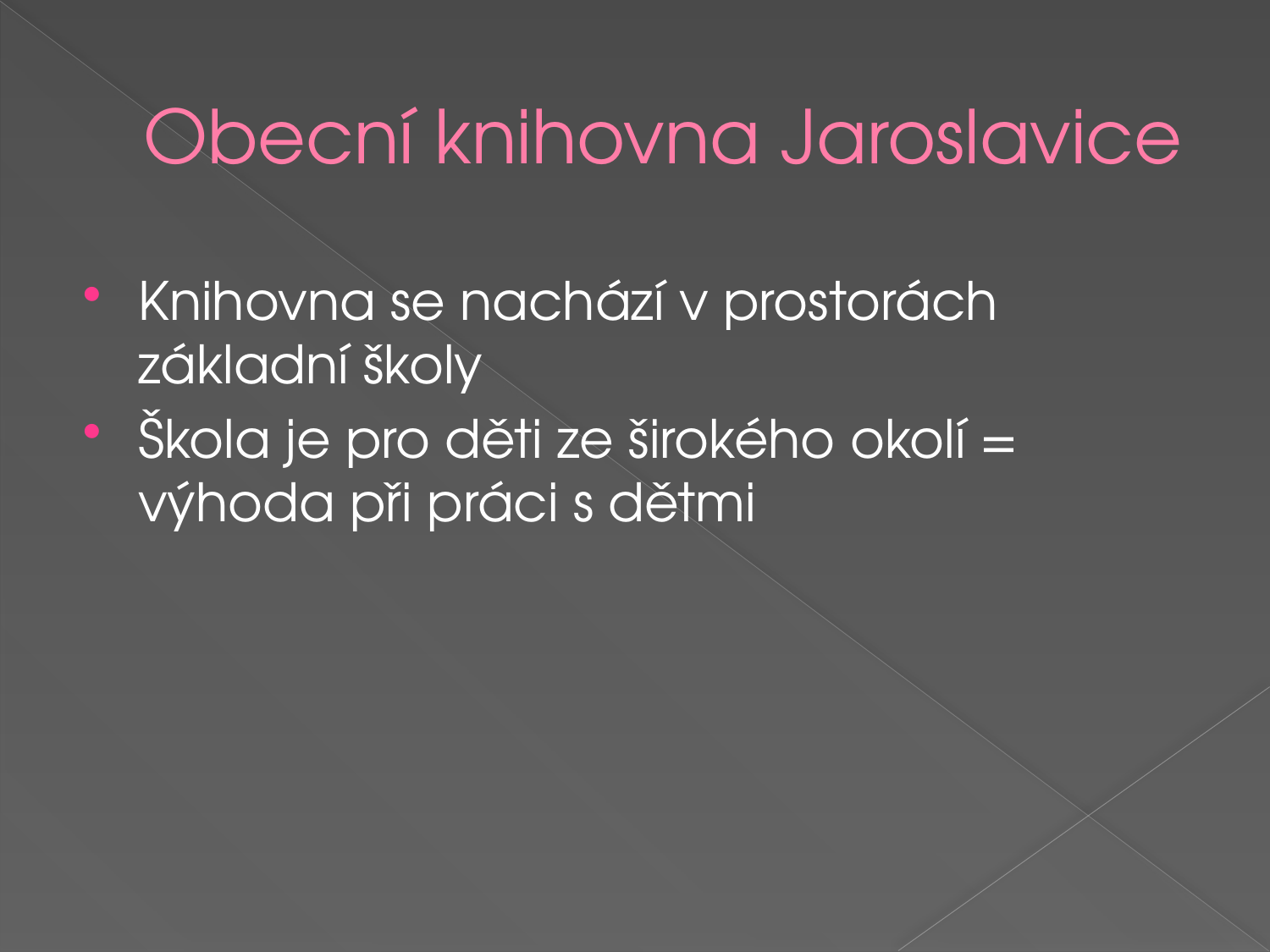

# Obecní knihovna Jaroslavice
Knihovna se nachází v prostorách základní školy
Škola je pro děti ze širokého okolí = výhoda při práci s dětmi